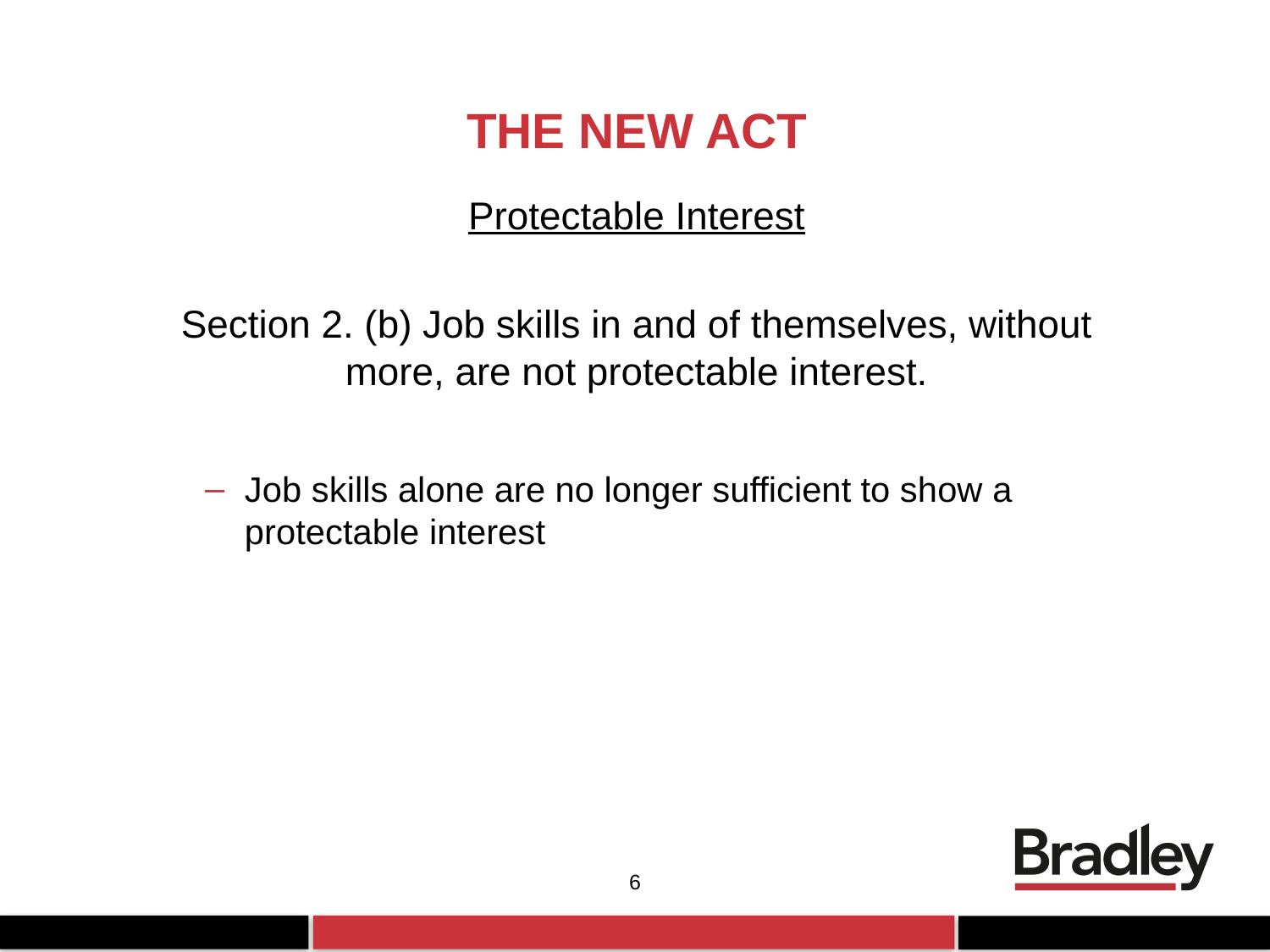

# THE NEW ACT
Protectable Interest

Section 2. (b) Job skills in and of themselves, without more, are not protectable interest.

Job skills alone are no longer sufficient to show a protectable interest

6